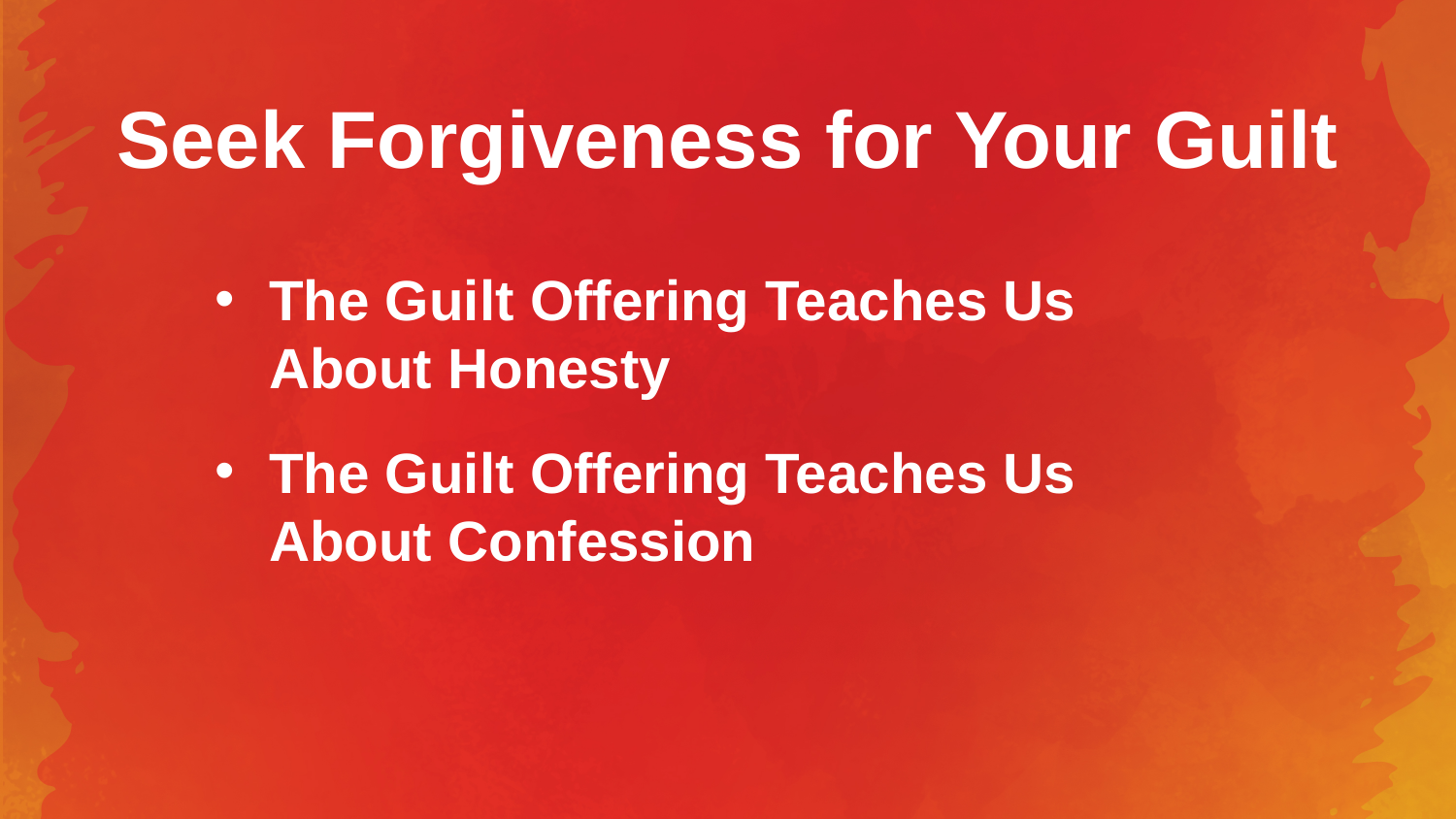

# Seek Forgiveness for Your Guilt
The Guilt Offering Teaches Us About Honesty
The Guilt Offering Teaches Us About Confession